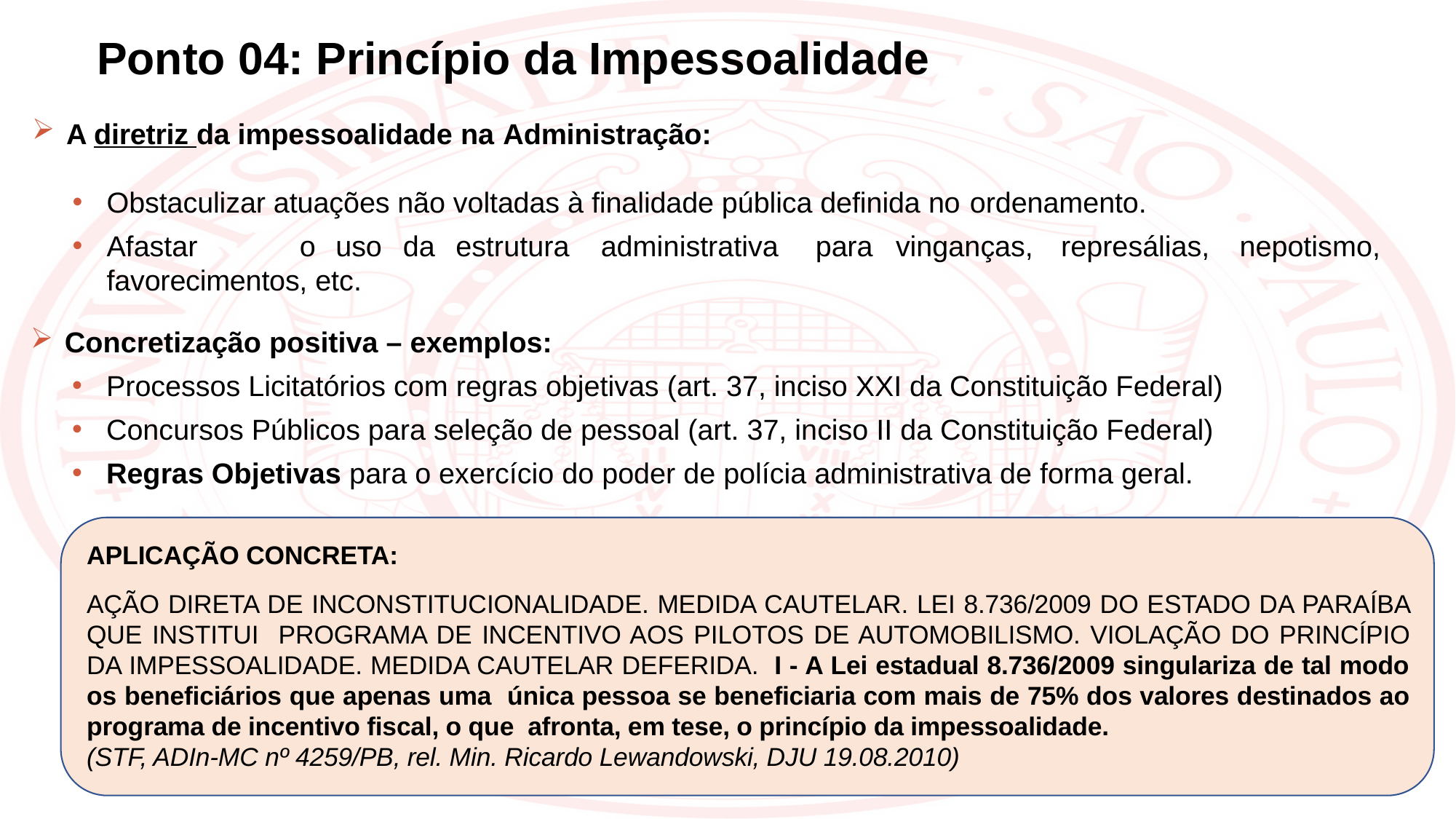

Ponto 04: Princípio da Impessoalidade

A diretriz da impessoalidade na Administração:

Obstaculizar atuações não voltadas à finalidade pública definida no ordenamento.
Afastar	o	uso	da	estrutura	administrativa	para	vinganças,	represálias,	nepotismo,  favorecimentos, etc.

Concretização positiva – exemplos:
Processos Licitatórios com regras objetivas (art. 37, inciso XXI da Constituição Federal)
Concursos Públicos para seleção de pessoal (art. 37, inciso II da Constituição Federal)
Regras Objetivas para o exercício do poder de polícia administrativa de forma geral.

APLICAÇÃO CONCRETA:

AÇÃO DIRETA DE INCONSTITUCIONALIDADE. MEDIDA CAUTELAR. LEI 8.736/2009 DO ESTADO DA PARAÍBA QUE INSTITUI  PROGRAMA DE INCENTIVO AOS PILOTOS DE AUTOMOBILISMO. VIOLAÇÃO DO PRINCÍPIO DA IMPESSOALIDADE. MEDIDA CAUTELAR DEFERIDA.  I - A Lei estadual 8.736/2009 singulariza de tal modo os beneficiários que apenas uma  única pessoa se beneficiaria com mais de 75% dos valores destinados ao programa de incentivo fiscal, o que  afronta, em tese, o princípio da impessoalidade.
(STF, ADIn-MC nº 4259/PB, rel. Min. Ricardo Lewandowski, DJU 19.08.2010)